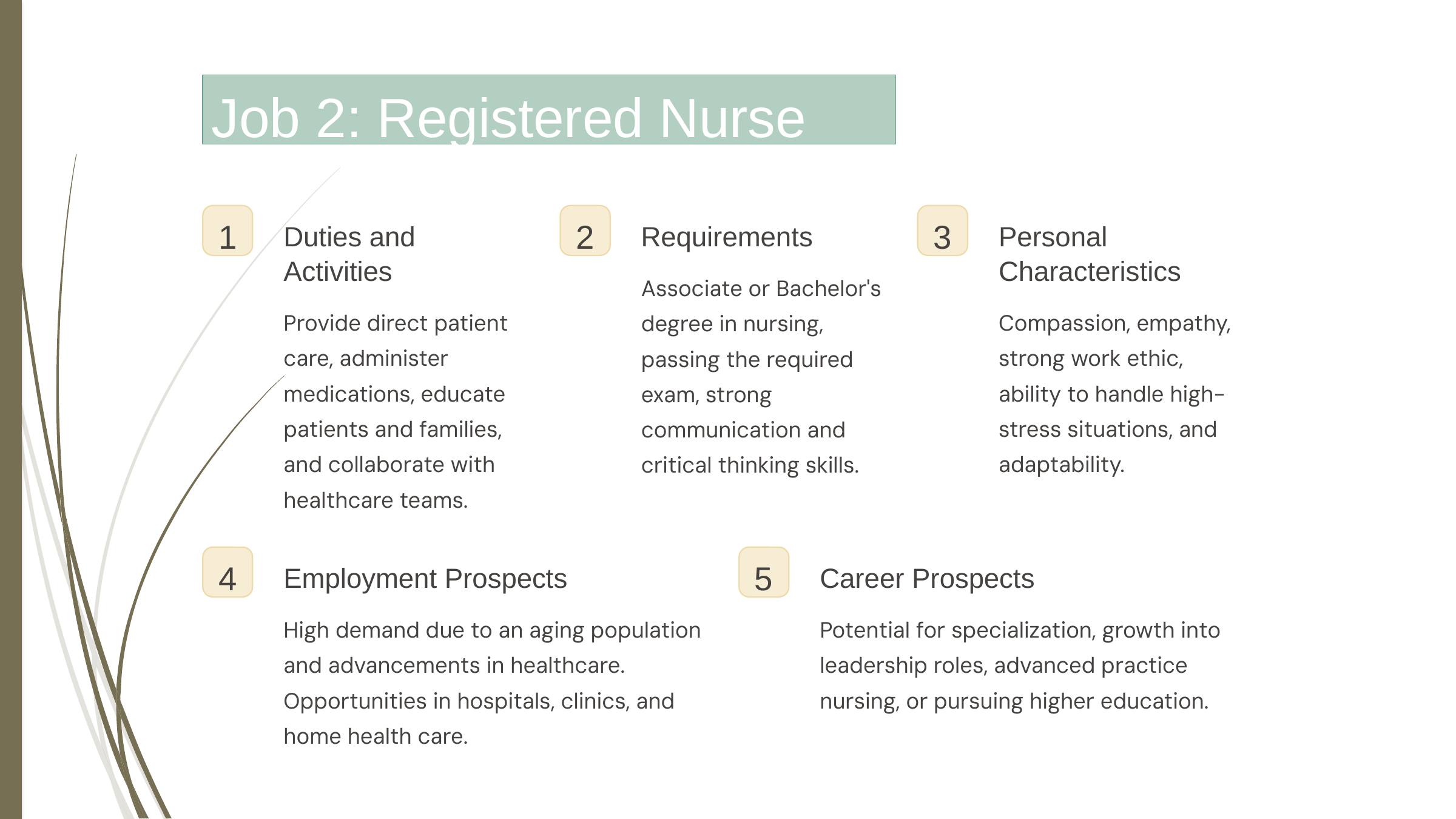

Job 2: Registered Nurse

1
2
3
Duties and Activities
Requirements
Personal Characteristics
Associate or Bachelor's degree in nursing, passing the required exam, strong communication and critical thinking skills.
Provide direct patient care, administer medications, educate patients and families, and collaborate with healthcare teams.
Compassion, empathy, strong work ethic, ability to handle high-stress situations, and adaptability.

4
5
Employment Prospects
Career Prospects
High demand due to an aging population and advancements in healthcare. Opportunities in hospitals, clinics, and home health care.
Potential for specialization, growth into leadership roles, advanced practice nursing, or pursuing higher education.